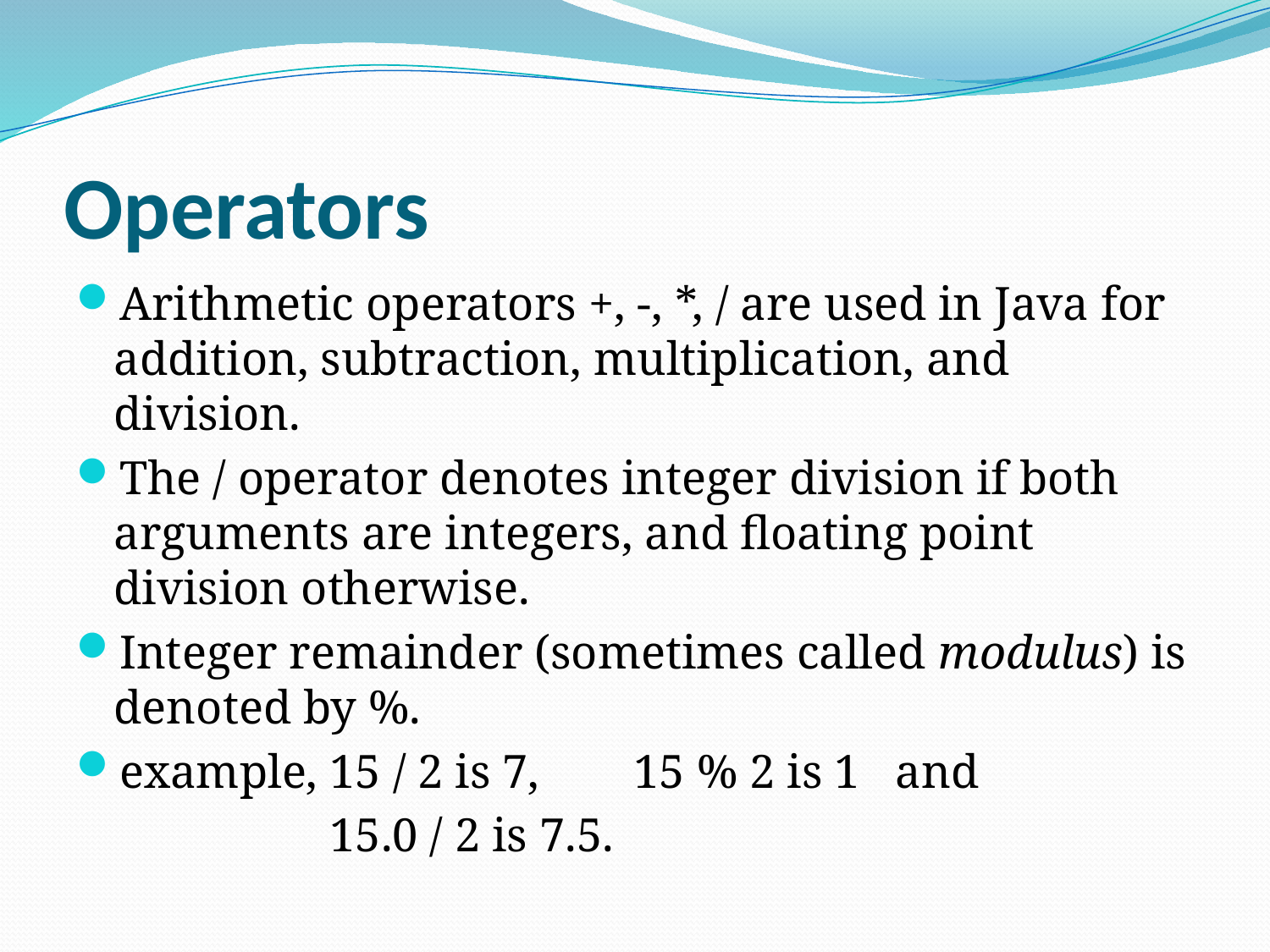

# Operators
Arithmetic operators +, -, *, / are used in Java for addition, subtraction, multiplication, and division.
The / operator denotes integer division if both arguments are integers, and floating point division otherwise.
Integer remainder (sometimes called modulus) is denoted by %.
example, 15 / 2 is 7,	 15 % 2 is 1   and
		15.0 / 2 is 7.5.